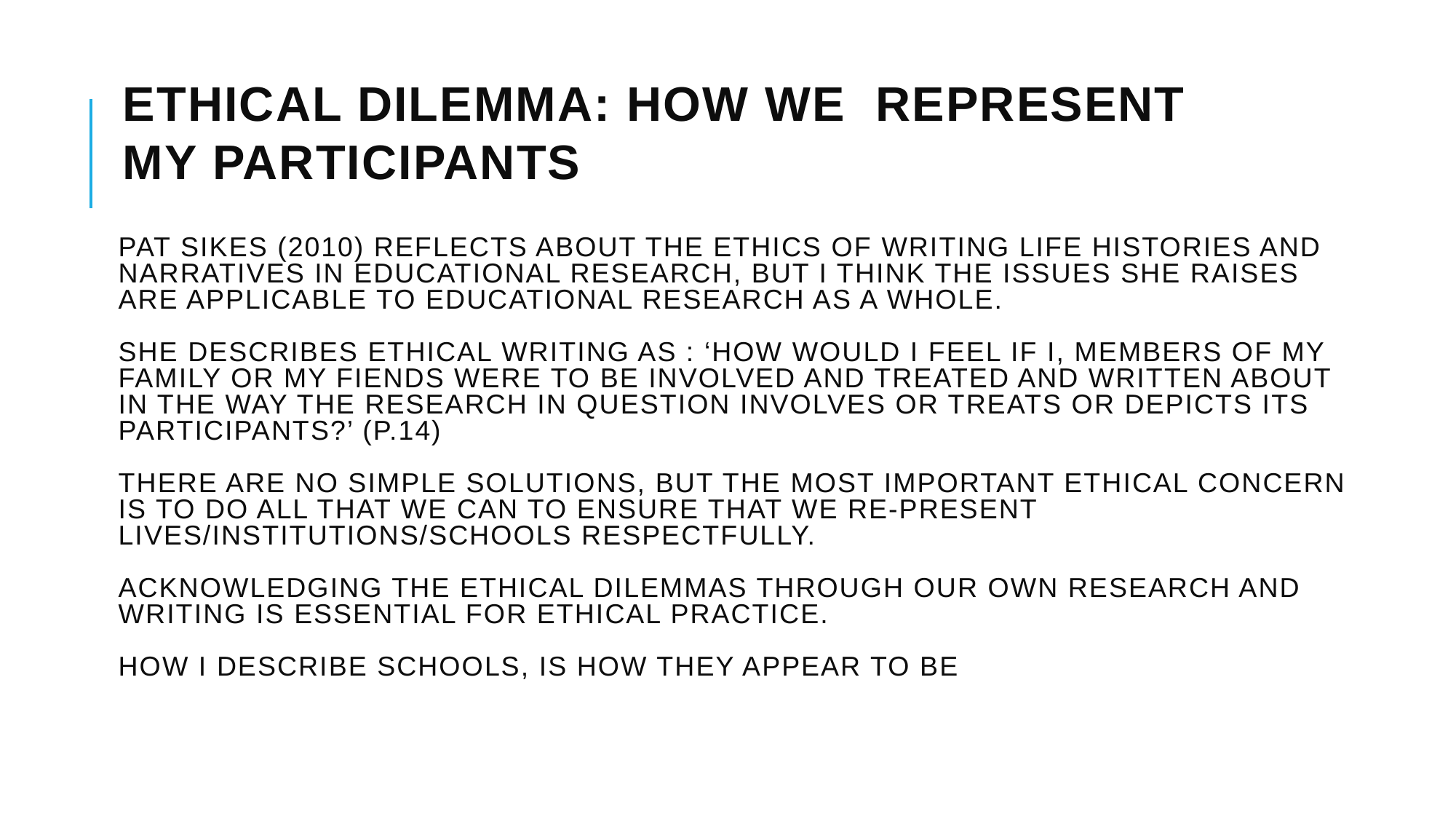

Ethical dilemma: how we  represent
my participants
# Pat Sikes (2010) reflects about the ethics of writing life histories and narratives in educational research, but I think the issues she raises are applicable to educational research as a whole. She describes ethical writing as : ‘how would I feel if I, members of my family or my fiends were to be involved and treated and written about in the way the research in question involves or treats or depicts its participants?’ (p.14) There are no simple solutions, but The most important ethical concern is to do all that we can to ensure that we re-present lives/institutions/schools respectfully. Acknowledging the ethical dilemmas through our own research and writing is essential for ethical practice. how I describe schools, is how they appear to be